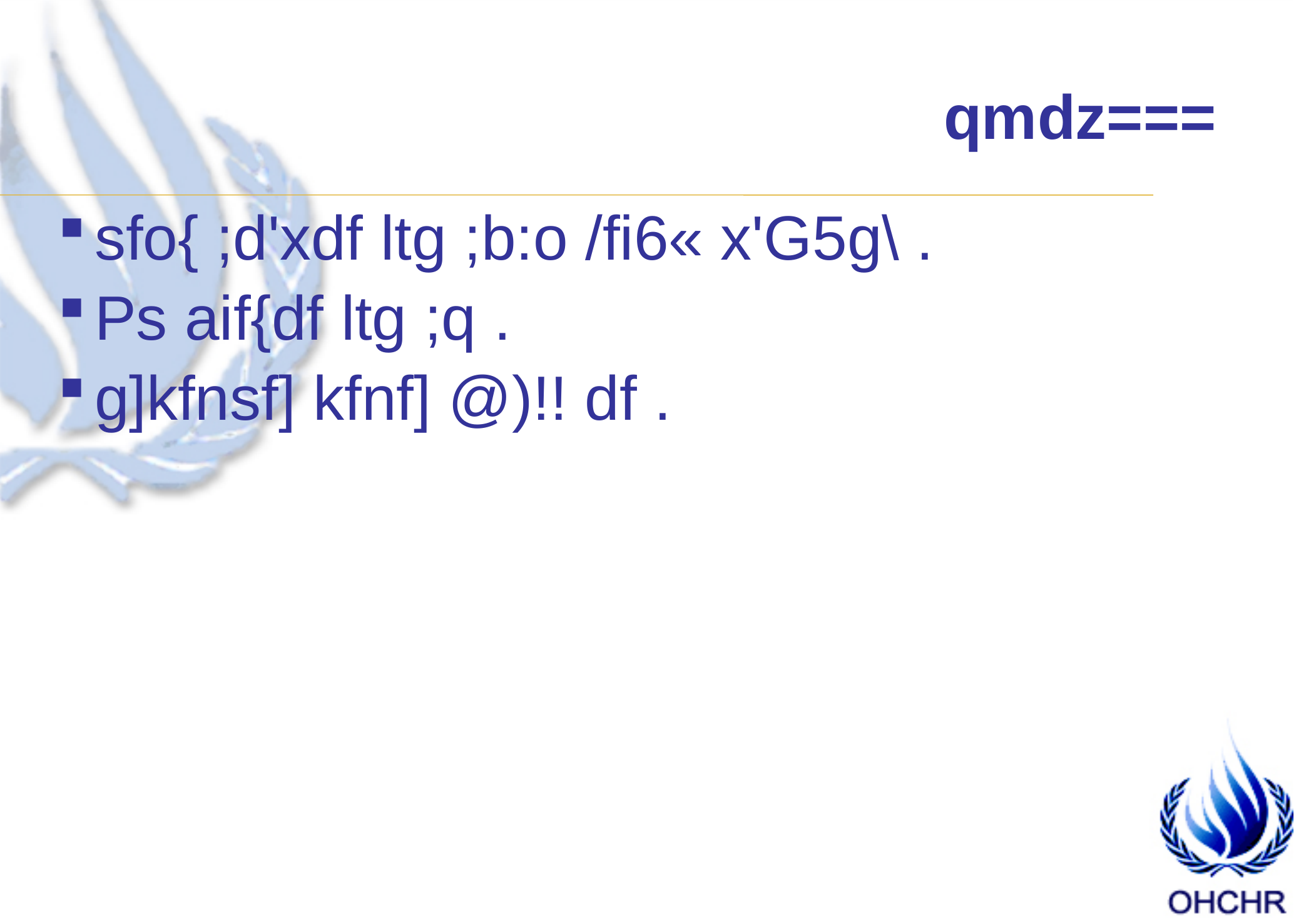

# qmdz===
sfo{ ;d'xdf ltg ;b:o /fi6« x'G5g\ .
Ps aif{df ltg ;q .
g]kfnsf] kfnf] @)!! df .